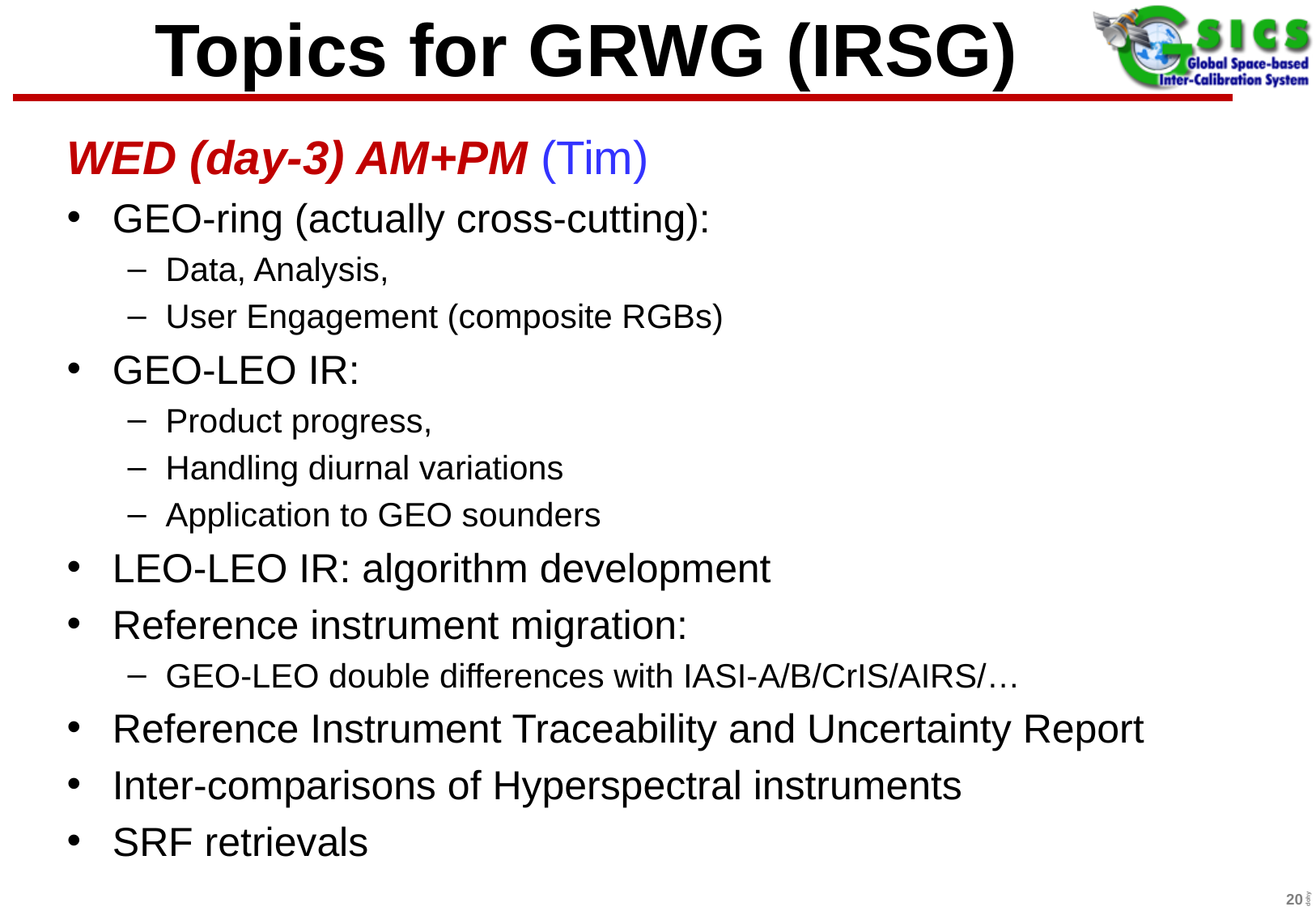

# Topics for GRWG (IRSG)
WED (day-3) AM+PM (Tim)
GEO-ring (actually cross-cutting):
Data, Analysis,
User Engagement (composite RGBs)
GEO-LEO IR:
Product progress,
Handling diurnal variations
Application to GEO sounders
LEO-LEO IR: algorithm development
Reference instrument migration:
GEO-LEO double differences with IASI-A/B/CrIS/AIRS/…
Reference Instrument Traceability and Uncertainty Report
Inter-comparisons of Hyperspectral instruments
SRF retrievals